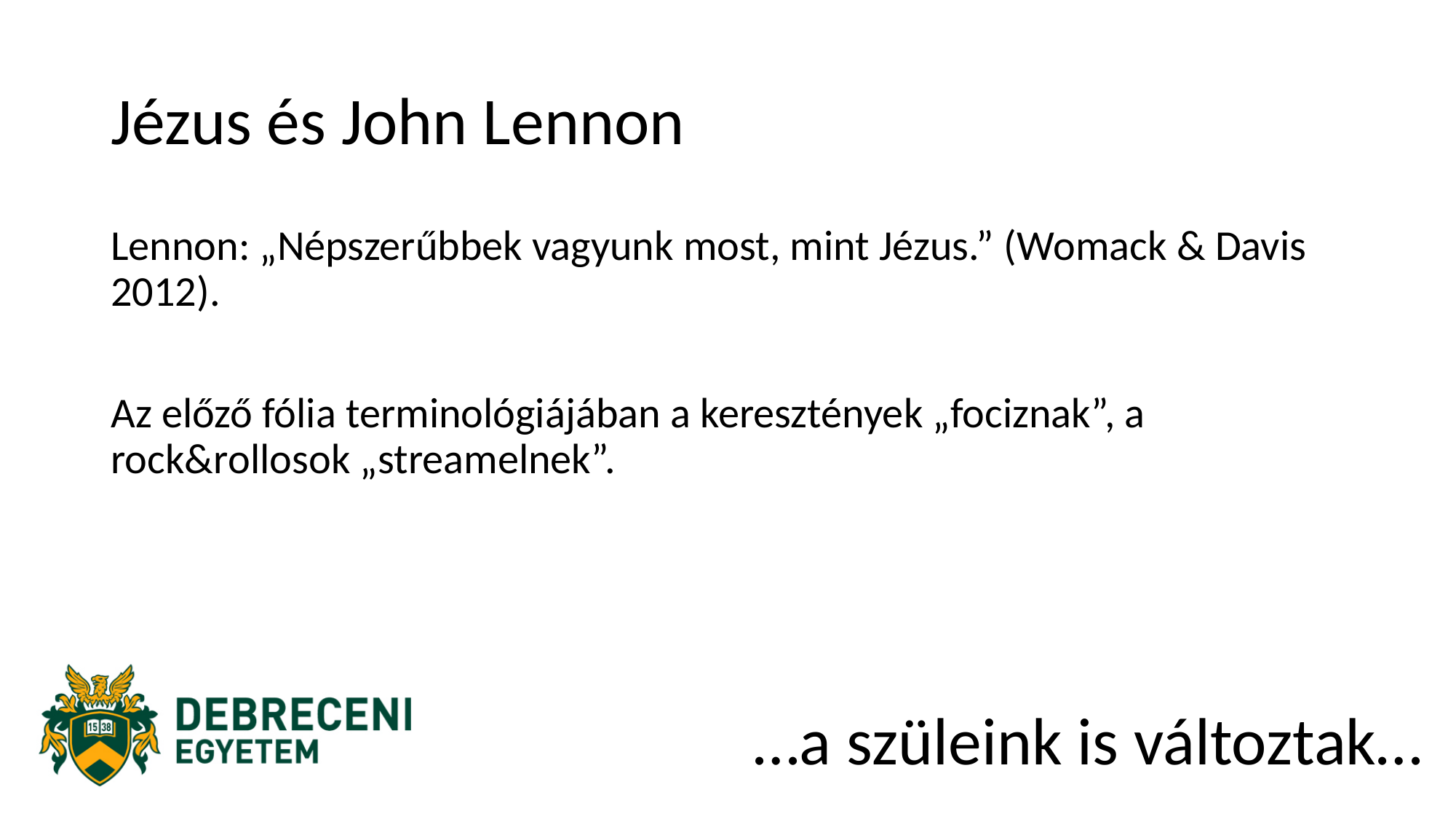

# Jézus és John Lennon
Lennon: „Népszerűbbek vagyunk most, mint Jézus.” (Womack & Davis   2012).

Az előző fólia terminológiájában a keresztények „fociznak”, a rock&rollosok „streamelnek”.
…a szüleink is változtak…